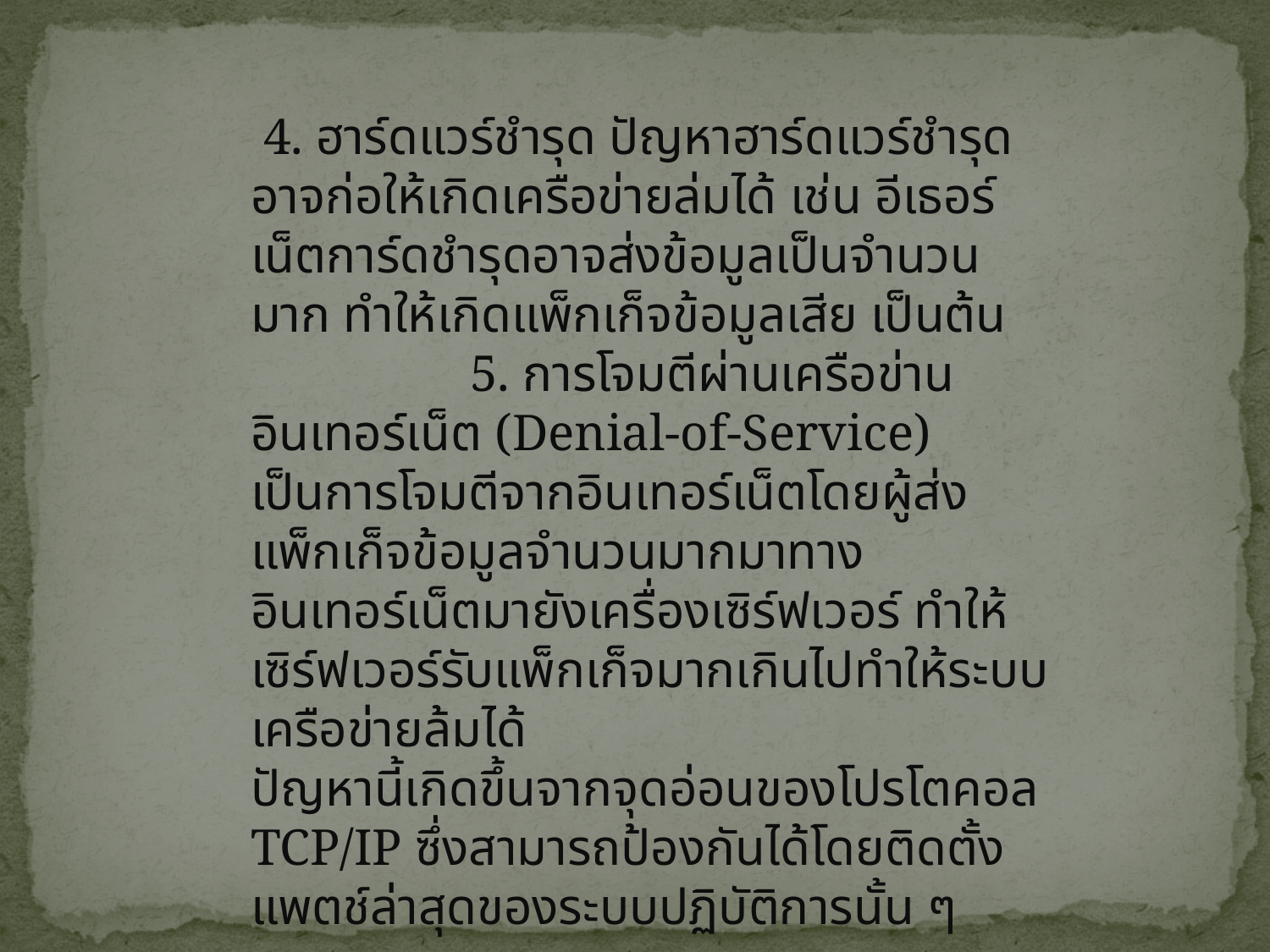

4. ฮาร์ดแวร์ชำรุด ปัญหาฮาร์ดแวร์ชำรุดอาจก่อให้เกิดเครือข่ายล่มได้ เช่น อีเธอร์เน็ตการ์ดชำรุดอาจส่งข้อมูลเป็นจำนวนมาก ทำให้เกิดแพ็กเก็จข้อมูลเสีย เป็นต้น
                 5. การโจมตีผ่านเครือข่านอินเทอร์เน็ต (Denial-of-Service) เป็นการโจมตีจากอินเทอร์เน็ตโดยผู้ส่งแพ็กเก็จข้อมูลจำนวนมากมาทางอินเทอร์เน็ตมายังเครื่องเซิร์ฟเวอร์ ทำให้เซิร์ฟเวอร์รับแพ็กเก็จมากเกินไปทำให้ระบบเครือข่ายล้มได้
ปัญหานี้เกิดขึ้นจากจุดอ่อนของโปรโตคอล TCP/IP ซึ่งสามารถป้องกันได้โดยติดตั้งแพตช์ล่าสุดของระบบปฏิบัติการนั้น ๆ